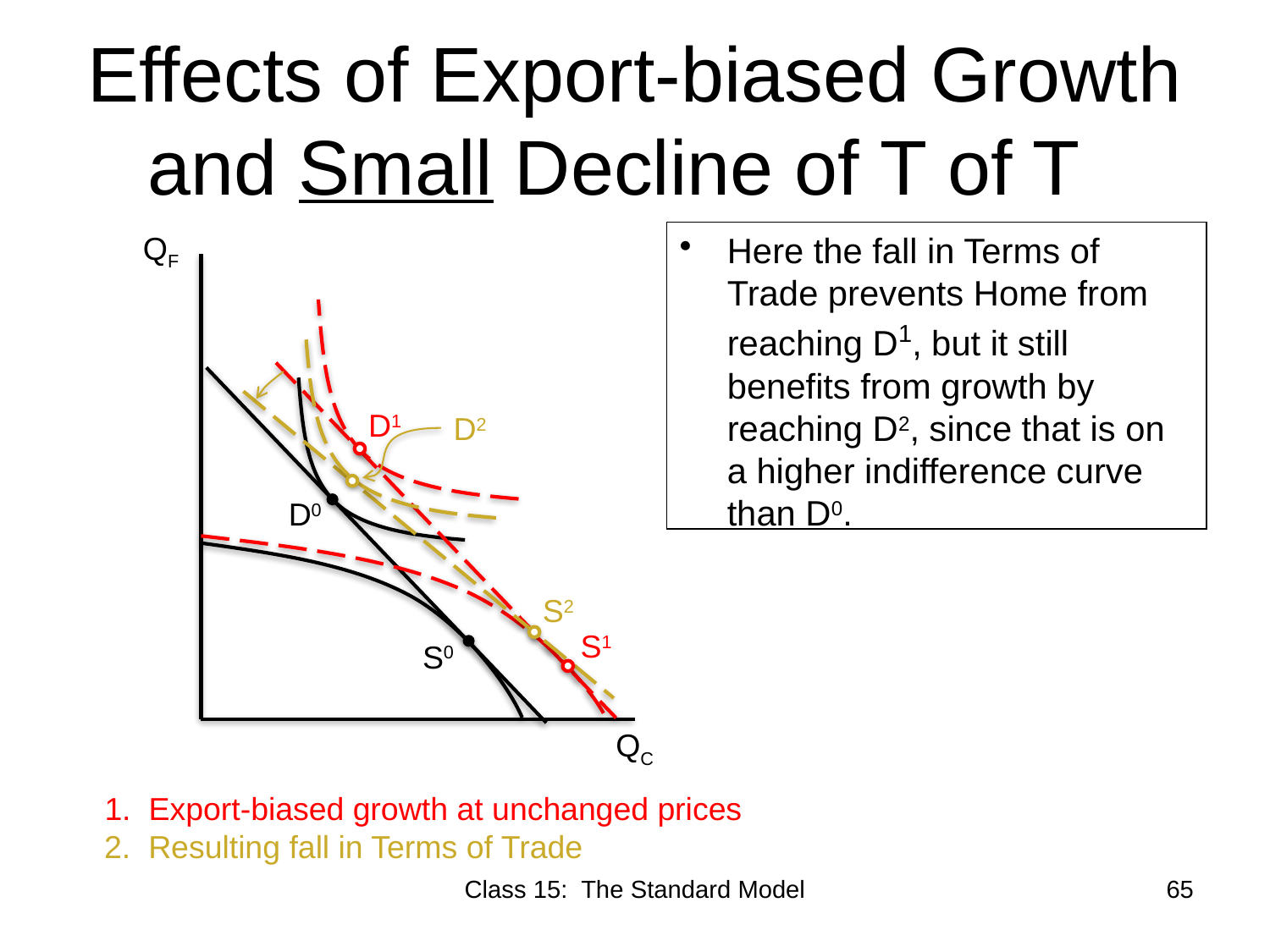

# Effects of Export-biased Growth and Small Decline of T of T
QF

Here the fall in Terms of Trade prevents Home from reaching D1, but it still benefits from growth by reaching D2, since that is on a higher indifference curve than D0.

D1
D2

D0

S2
S1

S0

QC

1.  Export-biased growth at unchanged prices
2.  Resulting fall in Terms of Trade
Class 15:  The Standard Model
65